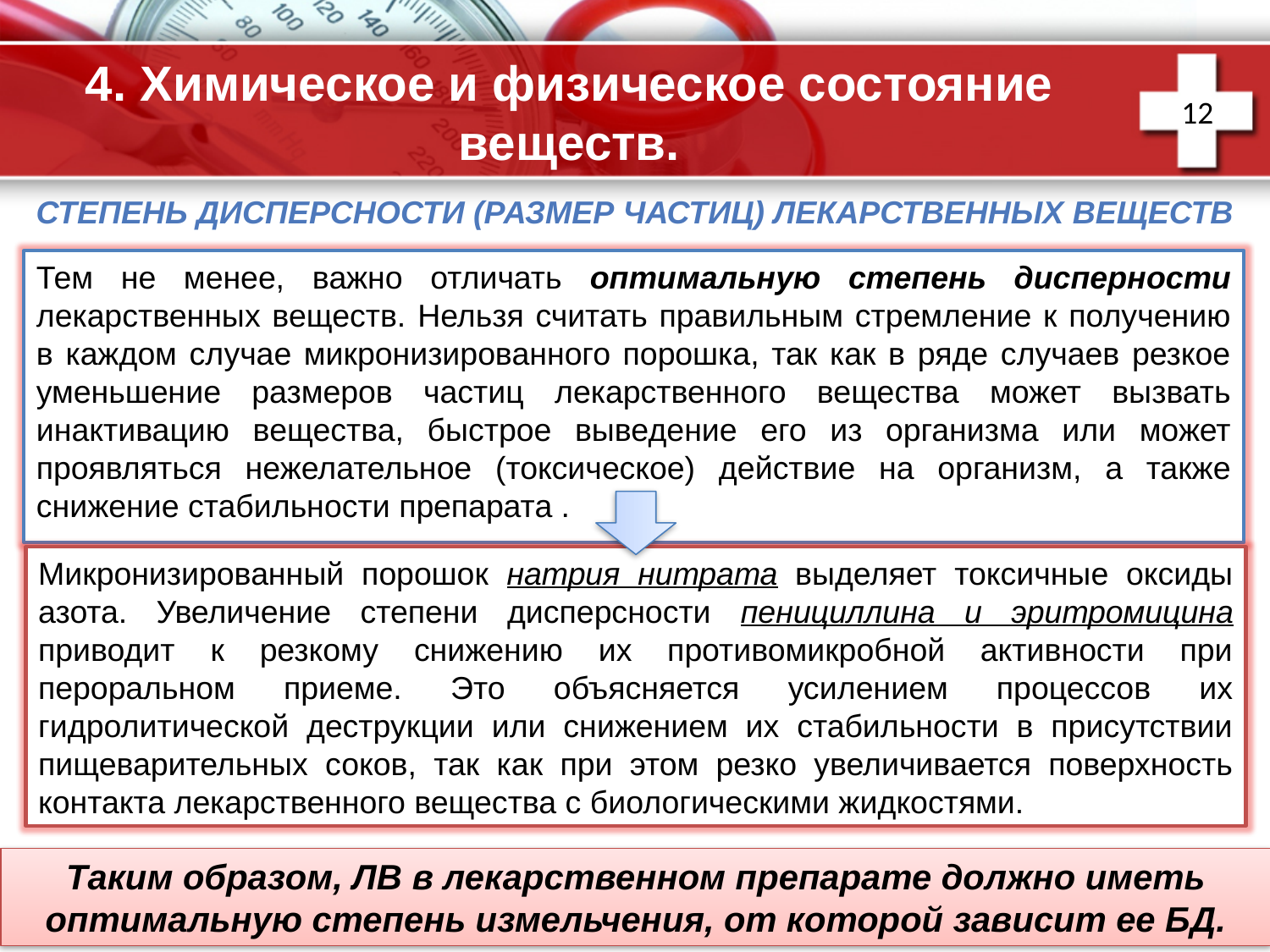

12
# 4. Химическое и физическое состояние веществ.
Степень дисперсности (размер частиц) лекарственных веществ
Тем не менее, важно отличать оптимальную степень дисперности лекарственных веществ. Нельзя считать правильным стремление к получению в каждом случае микронизированного порошка, так как в ряде случаев резкое уменьшение размеров частиц лекарственного вещества может вызвать инактивацию вещества, быстрое выведение его из организма или может проявляться нежелательное (токсическое) действие на организм, а также снижение стабильности препарата .

Микронизированный порошок натрия нитрата выделяет токсичные оксиды азота. Увеличение степени дисперсности пенициллина и эритромицина приводит к резкому снижению их противомикробной активности при пероральном приеме. Это объясняется усилением процессов их гидролитической деструкции или снижением их стабильности в присутствии пищеварительных соков, так как при этом резко увеличивается поверхность контакта лекарственного вещества с биологическими жидкостями.
Таким образом, ЛВ в лекарственном препарате должно иметь оптимальную степень измельчения, от которой зависит ее БД.